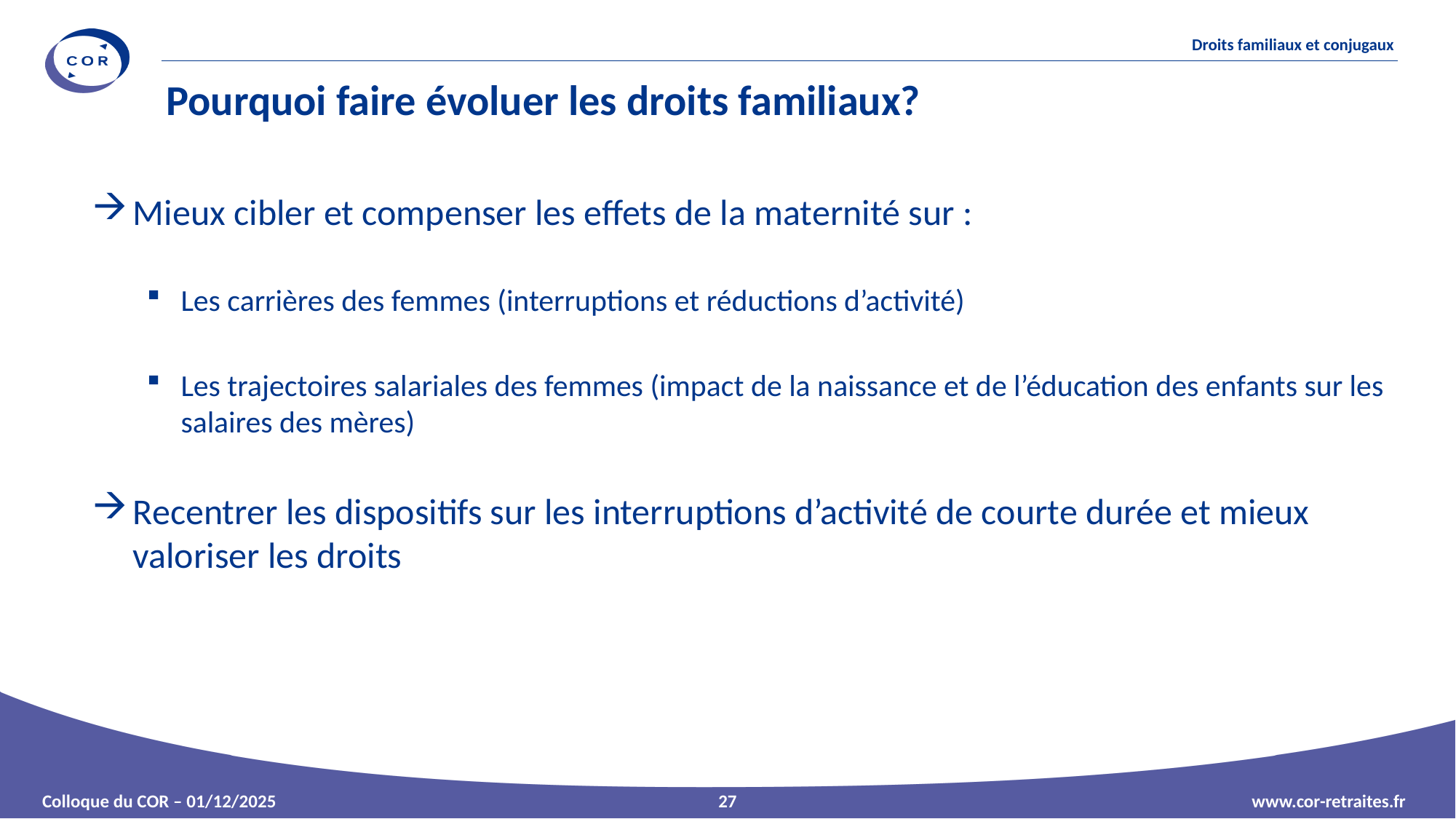

# Pourquoi faire évoluer les droits familiaux?
Mieux cibler et compenser les effets de la maternité sur :

Les carrières des femmes (interruptions et réductions d’activité)

Les trajectoires salariales des femmes (impact de la naissance et de l’éducation des enfants sur les salaires des mères)

Recentrer les dispositifs sur les interruptions d’activité de courte durée et mieux valoriser les droits

27